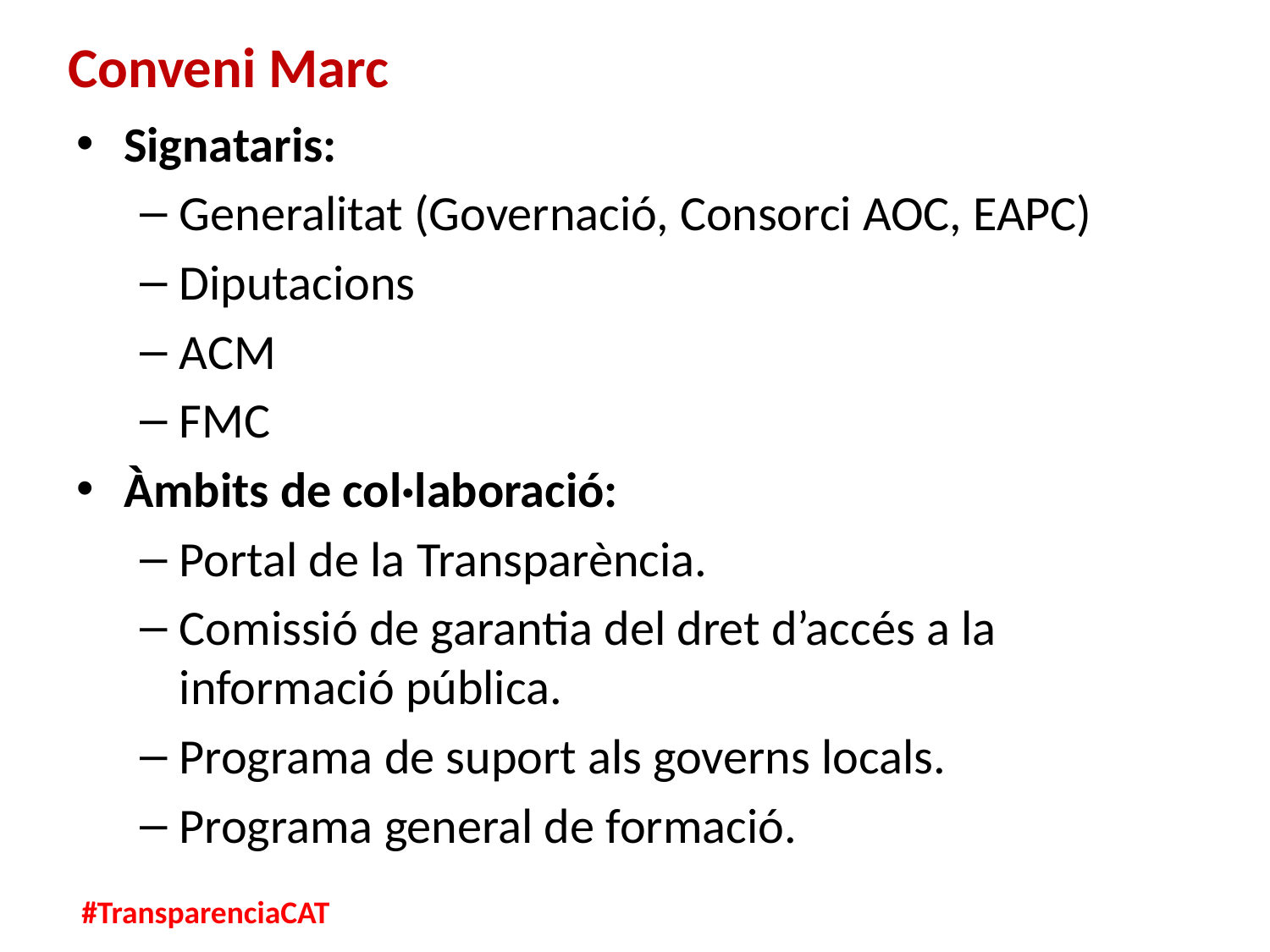

# Conveni Marc
Signataris:
Generalitat (Governació, Consorci AOC, EAPC)
Diputacions
ACM
FMC
Àmbits de col·laboració:
Portal de la Transparència.
Comissió de garantia del dret d’accés a la informació pública.
Programa de suport als governs locals.
Programa general de formació.